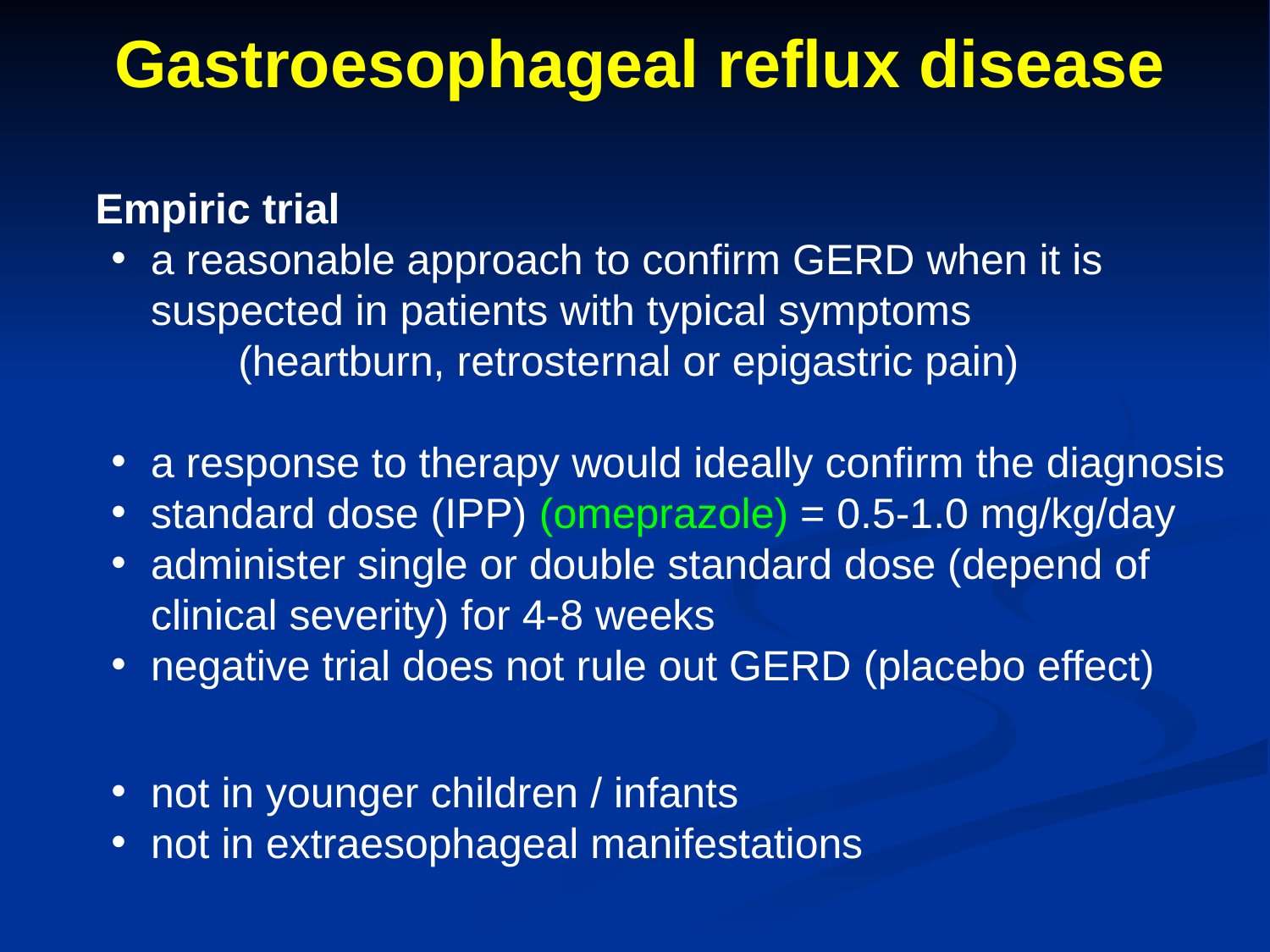

# Gastroesophageal reflux disease

	Empiric trial
a reasonable approach to confirm GERD when it is suspected in patients with typical symptoms
	(heartburn, retrosternal or epigastric pain)

a response to therapy would ideally confirm the diagnosis
standard dose (IPP) (omeprazole) = 0.5-1.0 mg/kg/day
administer single or double standard dose (depend of clinical severity) for 4-8 weeks
negative trial does not rule out GERD (placebo effect)

not in younger children / infants
not in extraesophageal manifestations